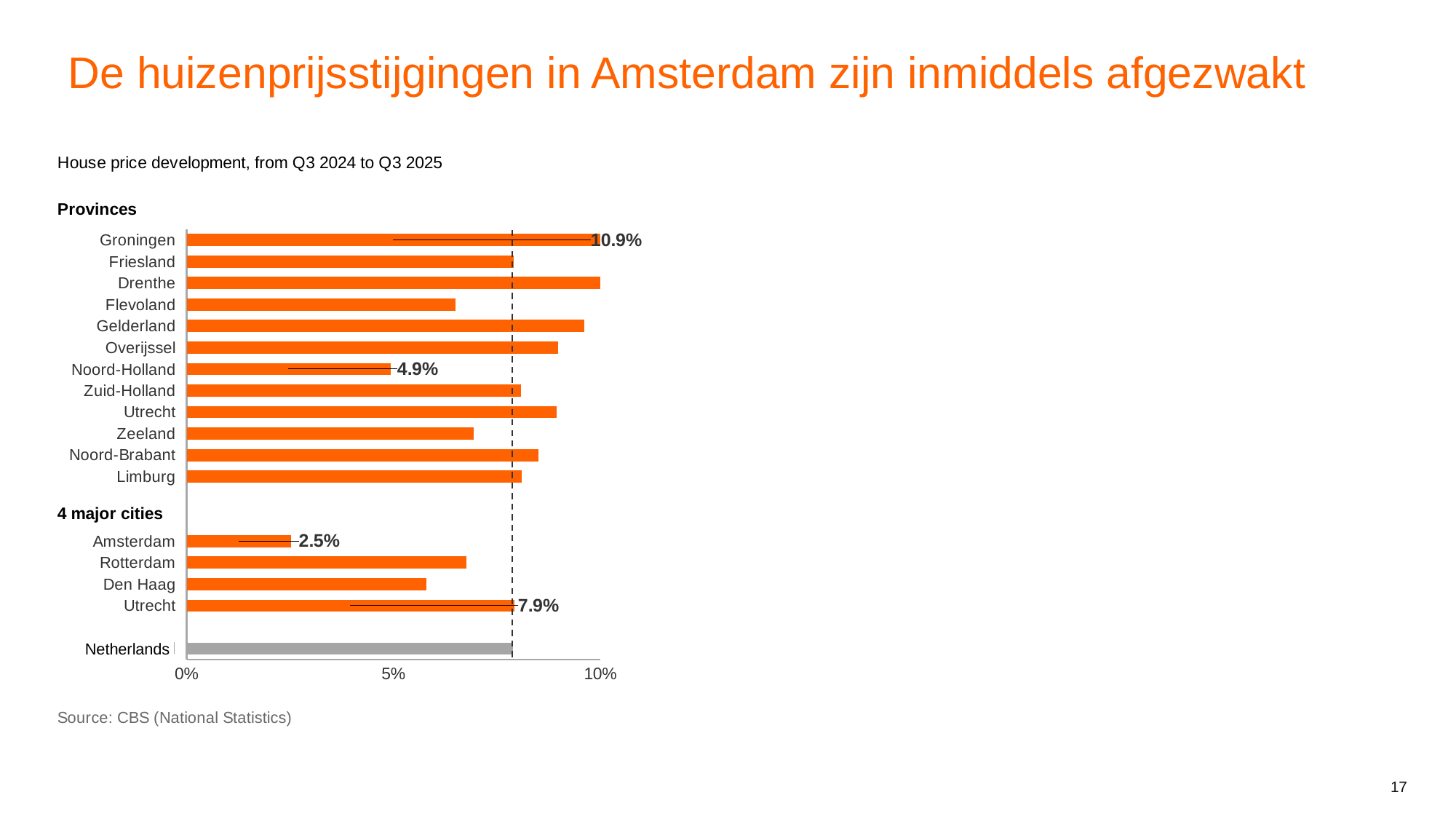

# De huizenprijsstijgingen in Amsterdam zijn inmiddels afgezwakt

### Chart

| Category | YoY - Q22025 |
|---|---|
| Groningen | 0.10906056850011092 |
| Friesland | 0.07904700103963447 |
| Drenthe | 0.10393834635662569 |
| Flevoland | 0.06504267713102174 |
| Gelderland | 0.09613158070121997 |
| Overijssel | 0.0898616589522514 |
| Noord-Holland | 0.049405461144749196 |
| Zuid-Holland | 0.08083120903947227 |
| Utrecht | 0.0894273376925363 |
| Zeeland | 0.06941002283316289 |
| Noord-Brabant | 0.08511318842273963 |
| Limburg | 0.08104131968557615 |
|  | None |
|  | None |
| Amsterdam | 0.02531504649068328 |
| Rotterdam | 0.06760374163244132 |
| Den Haag | 0.05803016686628948 |
| Utrecht | 0.07924646259903256 |
|  | None |
| Nederland | 0.07879946599540744 |
Netherlands
17